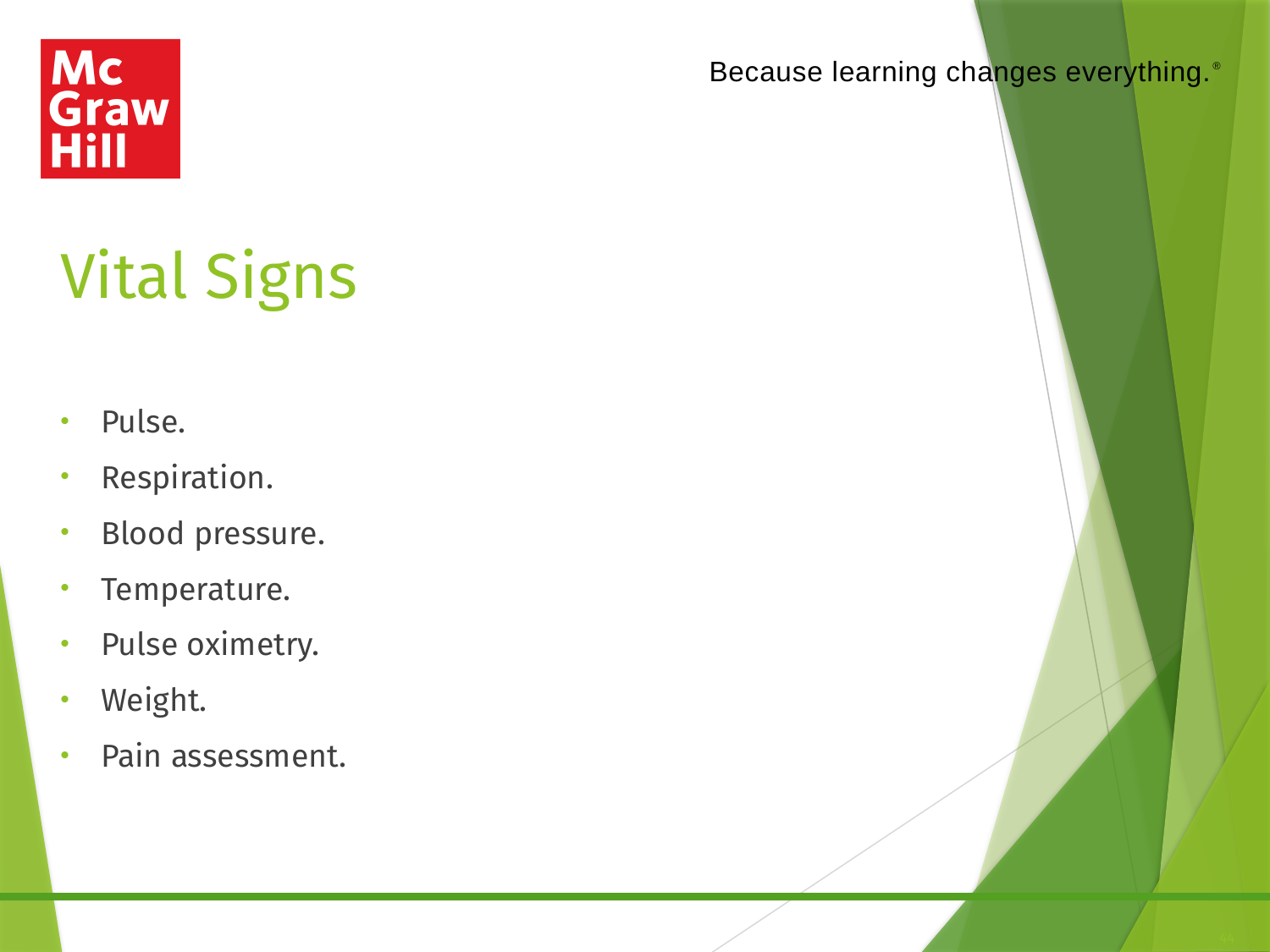

# Vital Signs
Pulse.
Respiration.
Blood pressure.
Temperature.
Pulse oximetry.
Weight.
Pain assessment.
44